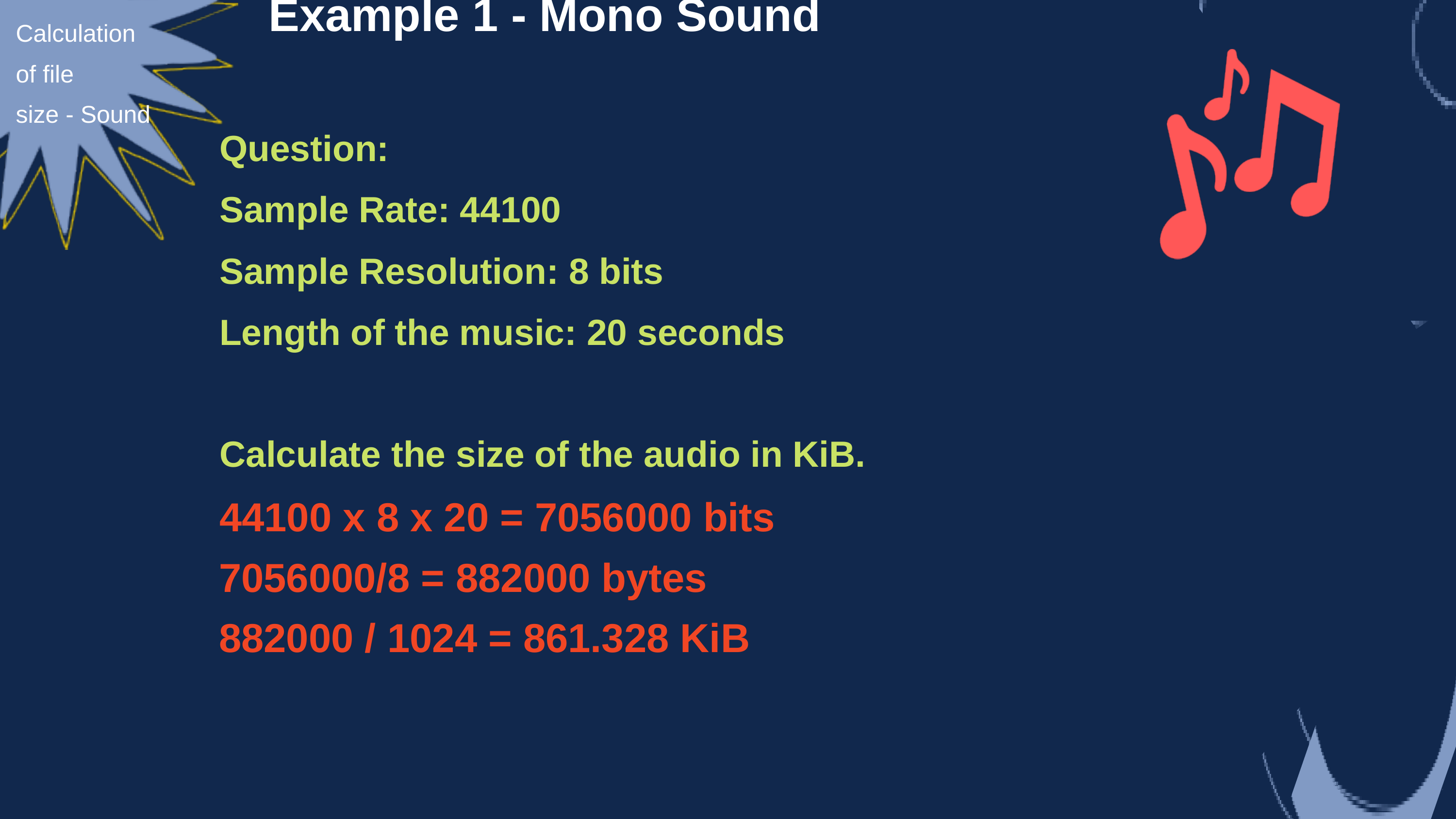

Example 1 - Mono Sound
Calculation
of file
size - Sound

Question:
Sample Rate: 44100
Sample Resolution: 8 bits
Length of the music: 20 seconds

Calculate the size of the audio in KiB.
44100 x 8 x 20 = 7056000 bits
7056000/8 = 882000 bytes
882000 / 1024 = 861.328 KiB